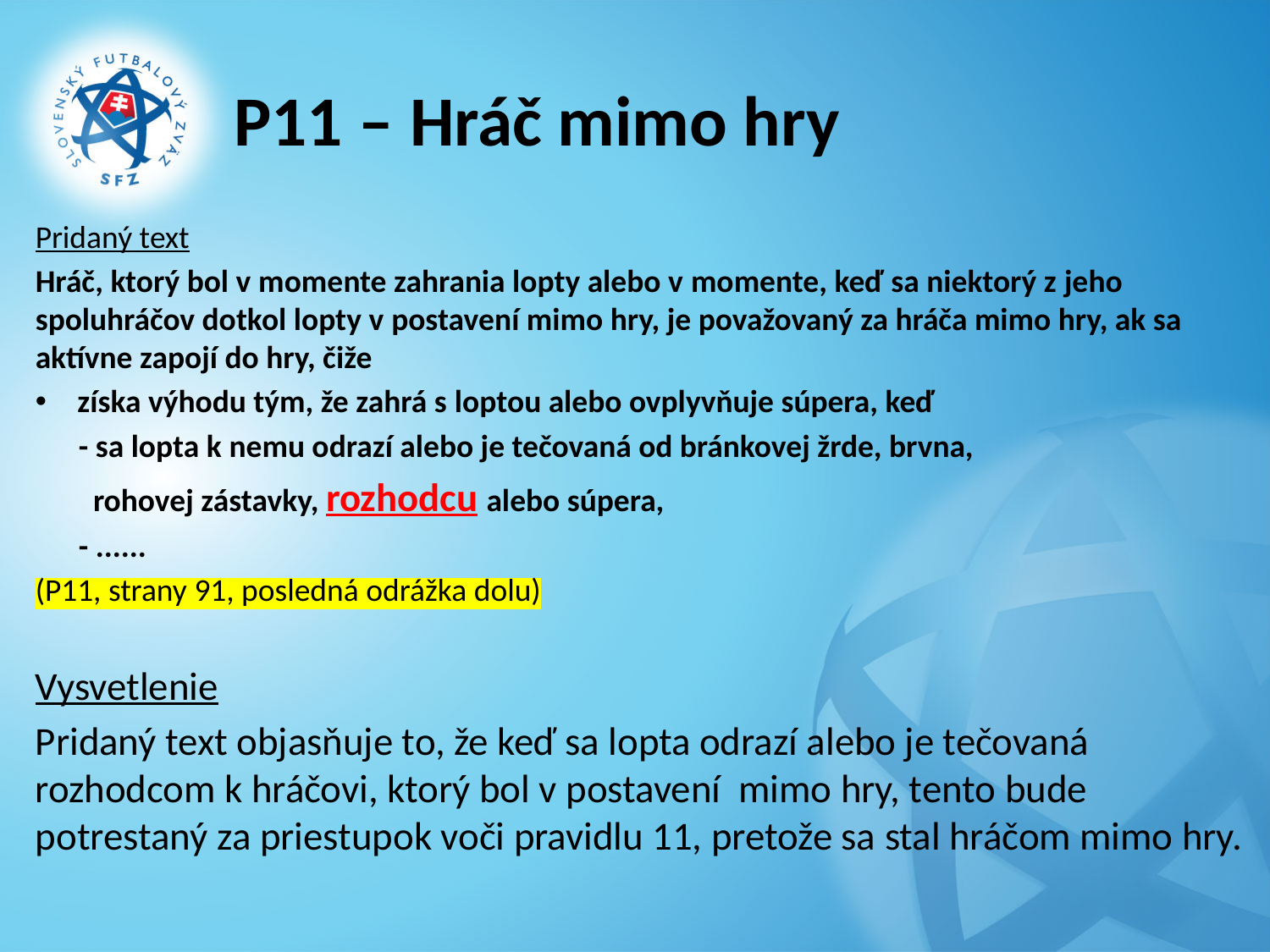

# P11 – Hráč mimo hry
Pridaný text
Hráč, ktorý bol v momente zahrania lopty alebo v momente, keď sa niektorý z jeho spoluhráčov dotkol lopty v postavení mimo hry, je považovaný za hráča mimo hry, ak sa aktívne zapojí do hry, čiže
získa výhodu tým, že zahrá s loptou alebo ovplyvňuje súpera, keď
      - sa lopta k nemu odrazí alebo je tečovaná od bránkovej žrde, brvna,
        rohovej zástavky, rozhodcu alebo súpera,
      - ......
(P11, strany 91, posledná odrážka dolu)

Vysvetlenie
Pridaný text objasňuje to, že keď sa lopta odrazí alebo je tečovaná rozhodcom k hráčovi, ktorý bol v postavení  mimo hry, tento bude potrestaný za priestupok voči pravidlu 11, pretože sa stal hráčom mimo hry.